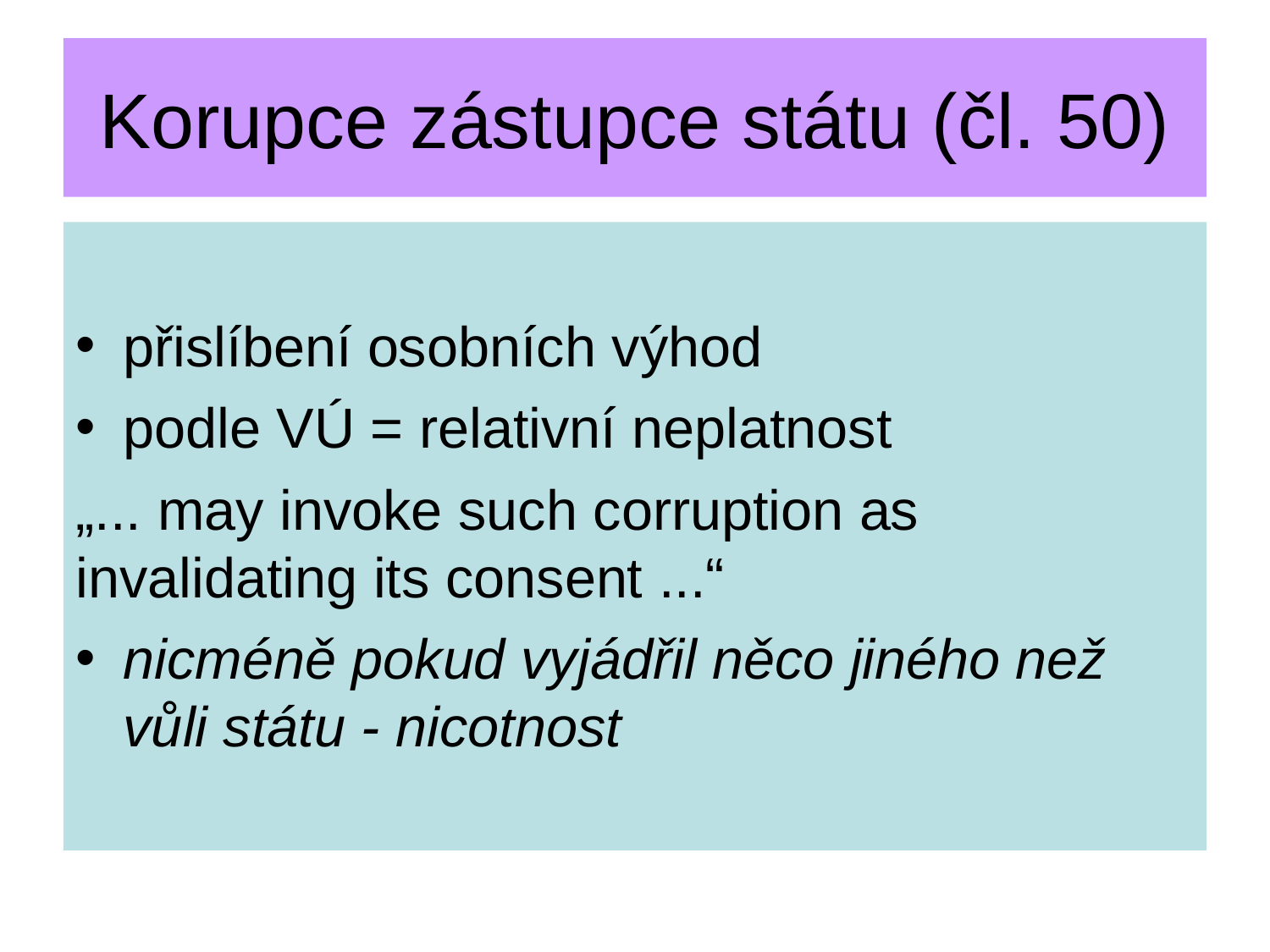

Korupce zástupce státu (čl. 50)

přislíbení osobních výhod
podle VÚ = relativní neplatnost
„... may invoke such corruption as invalidating its consent ...“
nicméně pokud vyjádřil něco jiného než vůli státu - nicotnost